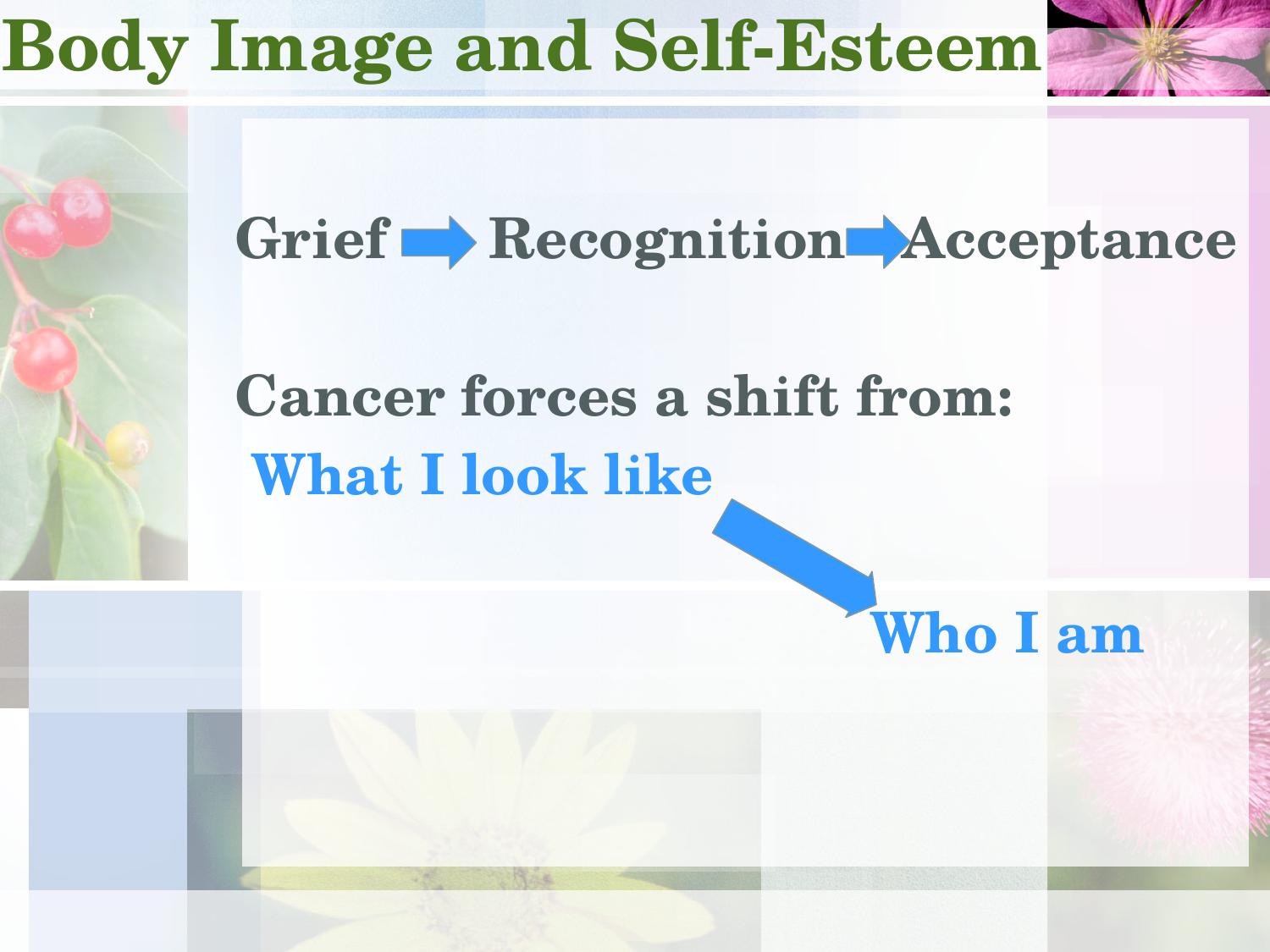

# Body Image and Self-Esteem

Grief	Recognition	  Acceptance

Cancer forces a shift from:
 What I look like

					Who I am